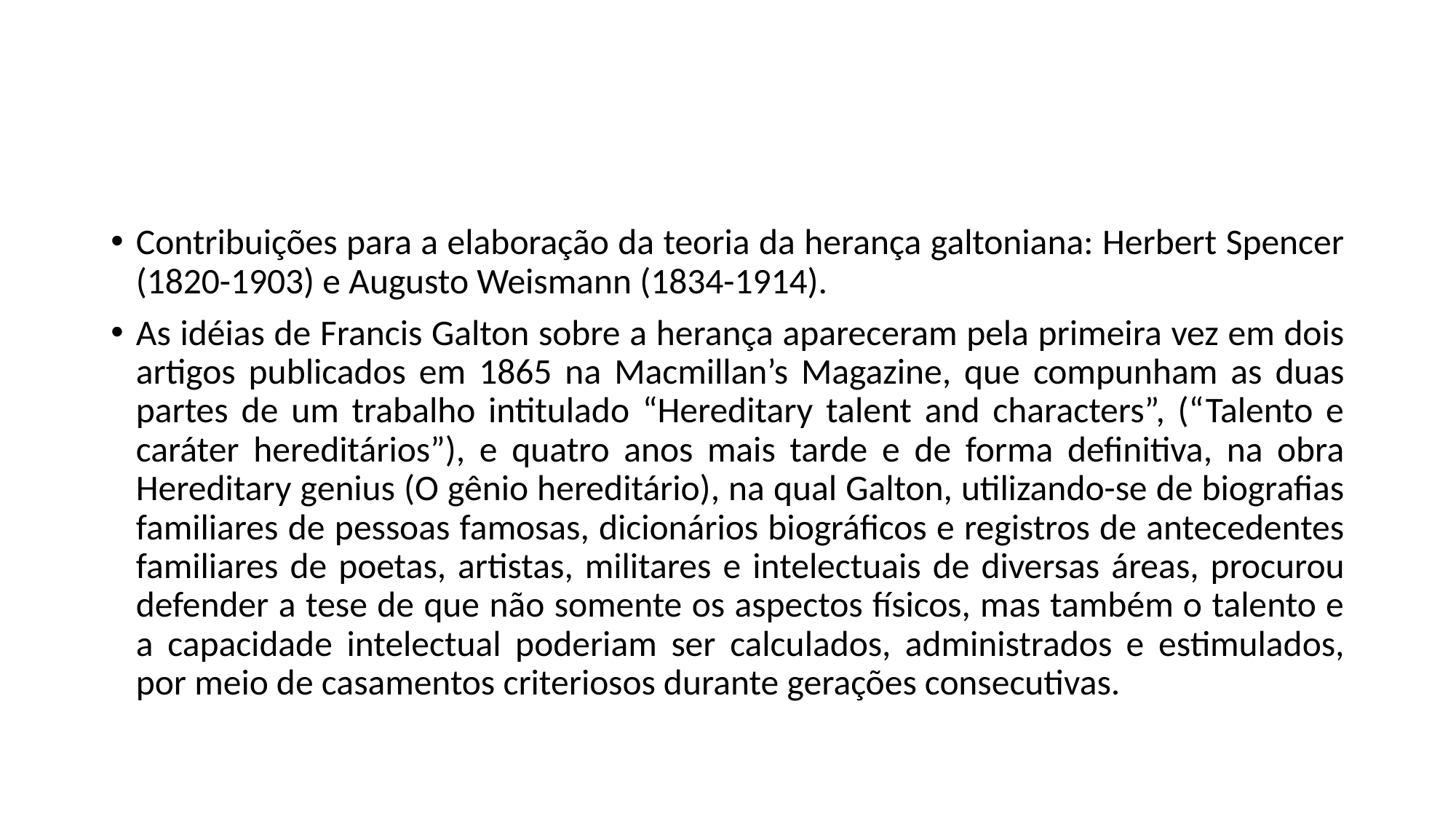

#
Contribuições para a elaboração da teoria da herança galtoniana: Herbert Spencer (1820-1903) e Augusto Weismann (1834-1914).
As idéias de Francis Galton sobre a herança apareceram pela primeira vez em dois artigos publicados em 1865 na Macmillan’s Magazine, que compunham as duas partes de um trabalho intitulado “Hereditary talent and characters”, (“Talento e caráter hereditários”), e quatro anos mais tarde e de forma definitiva, na obra Hereditary genius (O gênio hereditário), na qual Galton, utilizando-se de biografias familiares de pessoas famosas, dicionários biográficos e registros de antecedentes familiares de poetas, artistas, militares e intelectuais de diversas áreas, procurou defender a tese de que não somente os aspectos físicos, mas também o talento e a capacidade intelectual poderiam ser calculados, administrados e estimulados, por meio de casamentos criteriosos durante gerações consecutivas.